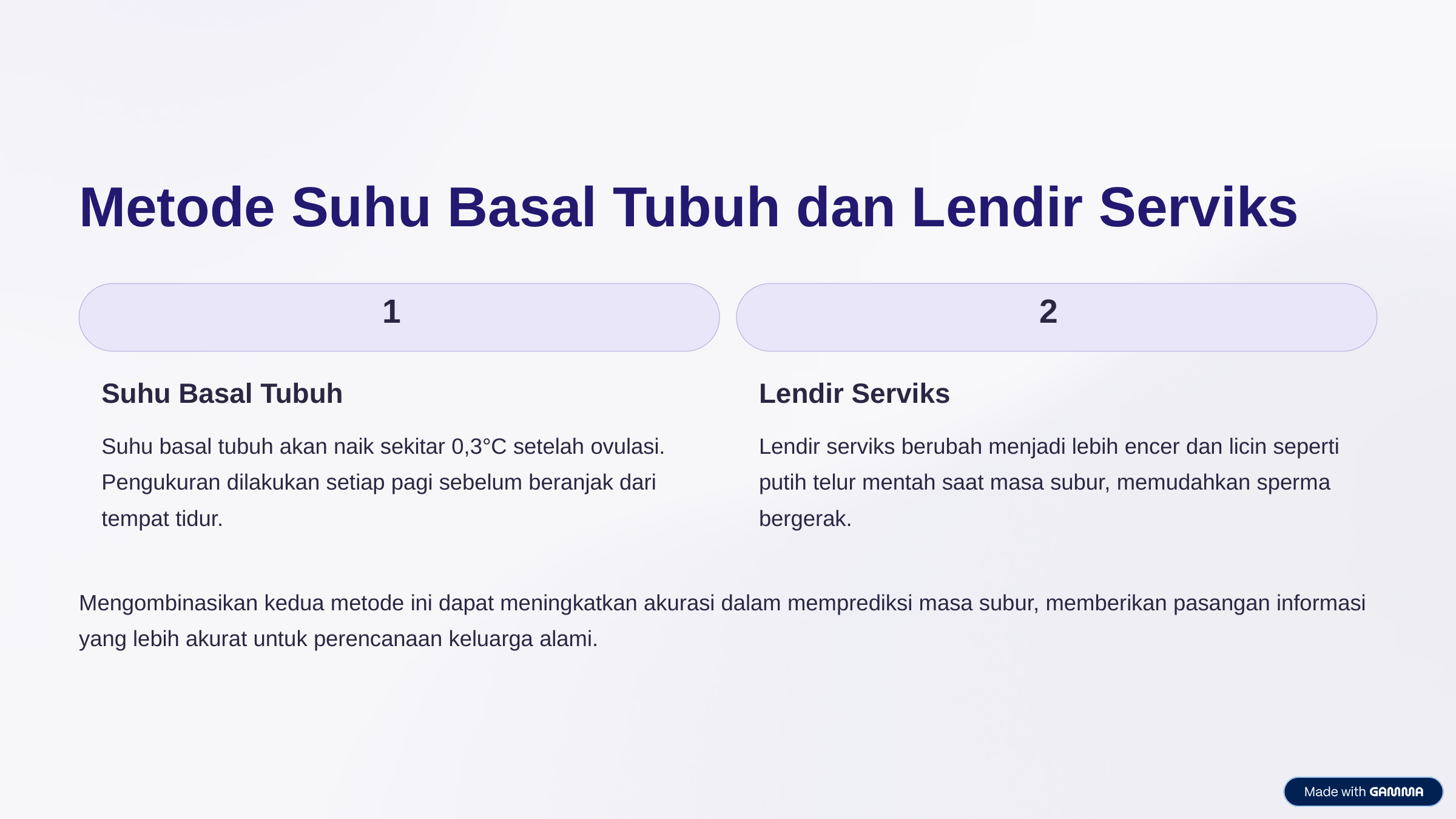

Metode Suhu Basal Tubuh dan Lendir Serviks

1
2
Suhu Basal Tubuh
Lendir Serviks
Suhu basal tubuh akan naik sekitar 0,3°C setelah ovulasi. Pengukuran dilakukan setiap pagi sebelum beranjak dari tempat tidur.
Lendir serviks berubah menjadi lebih encer dan licin seperti putih telur mentah saat masa subur, memudahkan sperma bergerak.
Mengombinasikan kedua metode ini dapat meningkatkan akurasi dalam memprediksi masa subur, memberikan pasangan informasi yang lebih akurat untuk perencanaan keluarga alami.